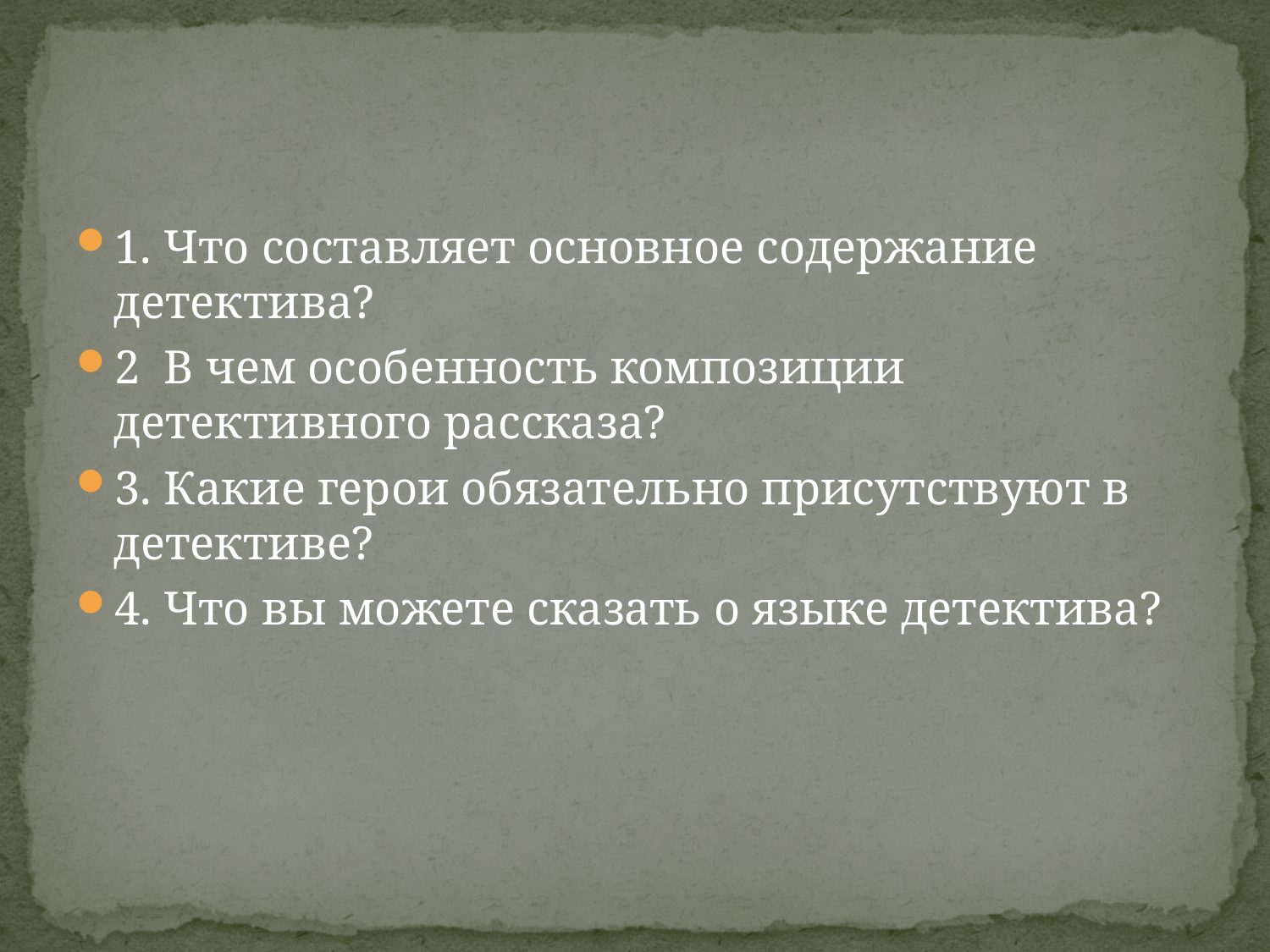

#
1. Что составляет основное содержание детектива?
2  В чем особенность композиции детективного рассказа?
3. Какие герои обязательно присутствуют в детективе?
4. Что вы можете сказать о языке детектива?